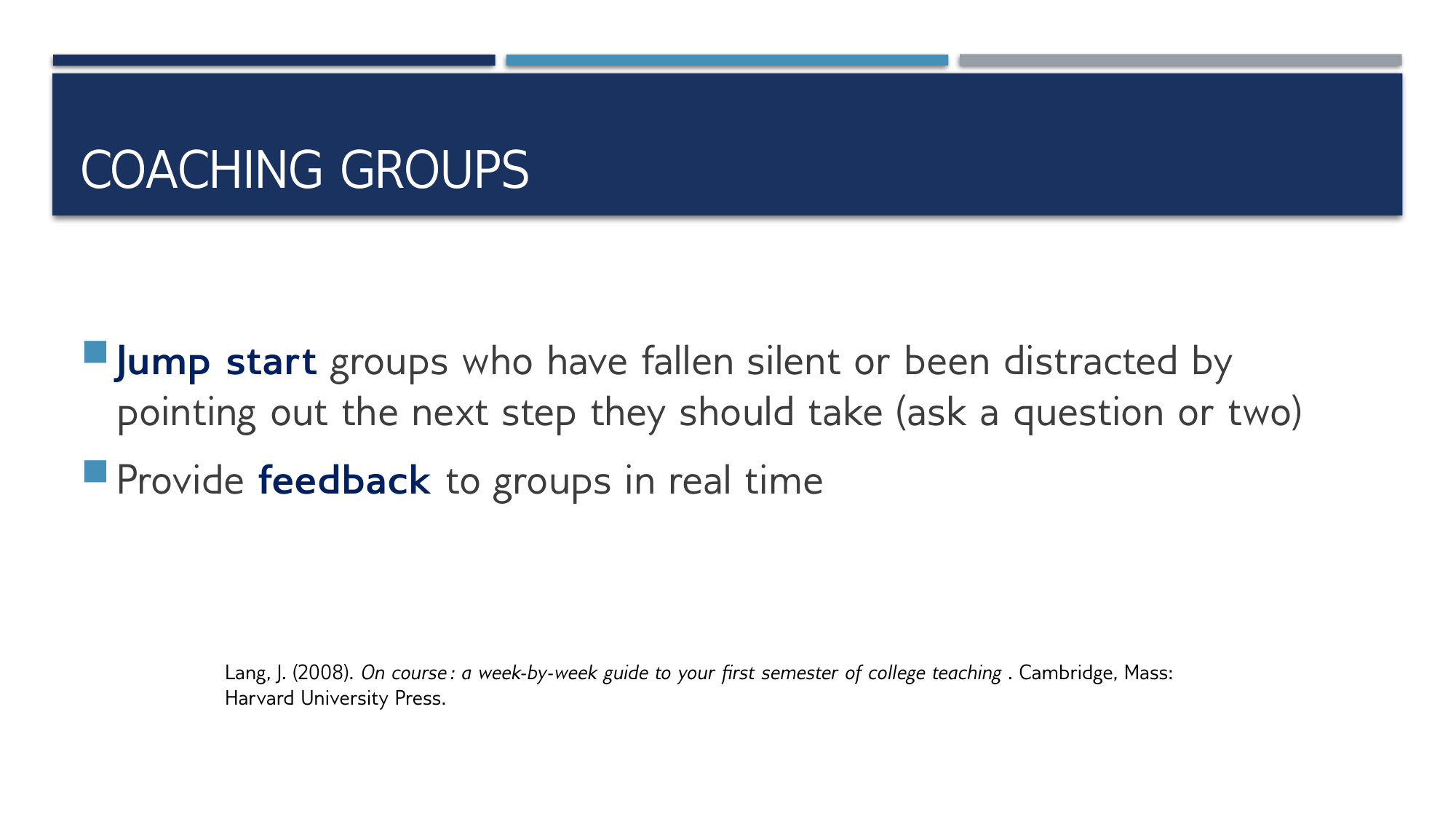

# Coaching Groups
Jump start groups who have fallen silent or been distracted by pointing out the next step they should take (ask a question or two)
Provide feedback to groups in real time

Lang, J. (2008). On course : a week-by-week guide to your first semester of college teaching . Cambridge, Mass: Harvard University Press.